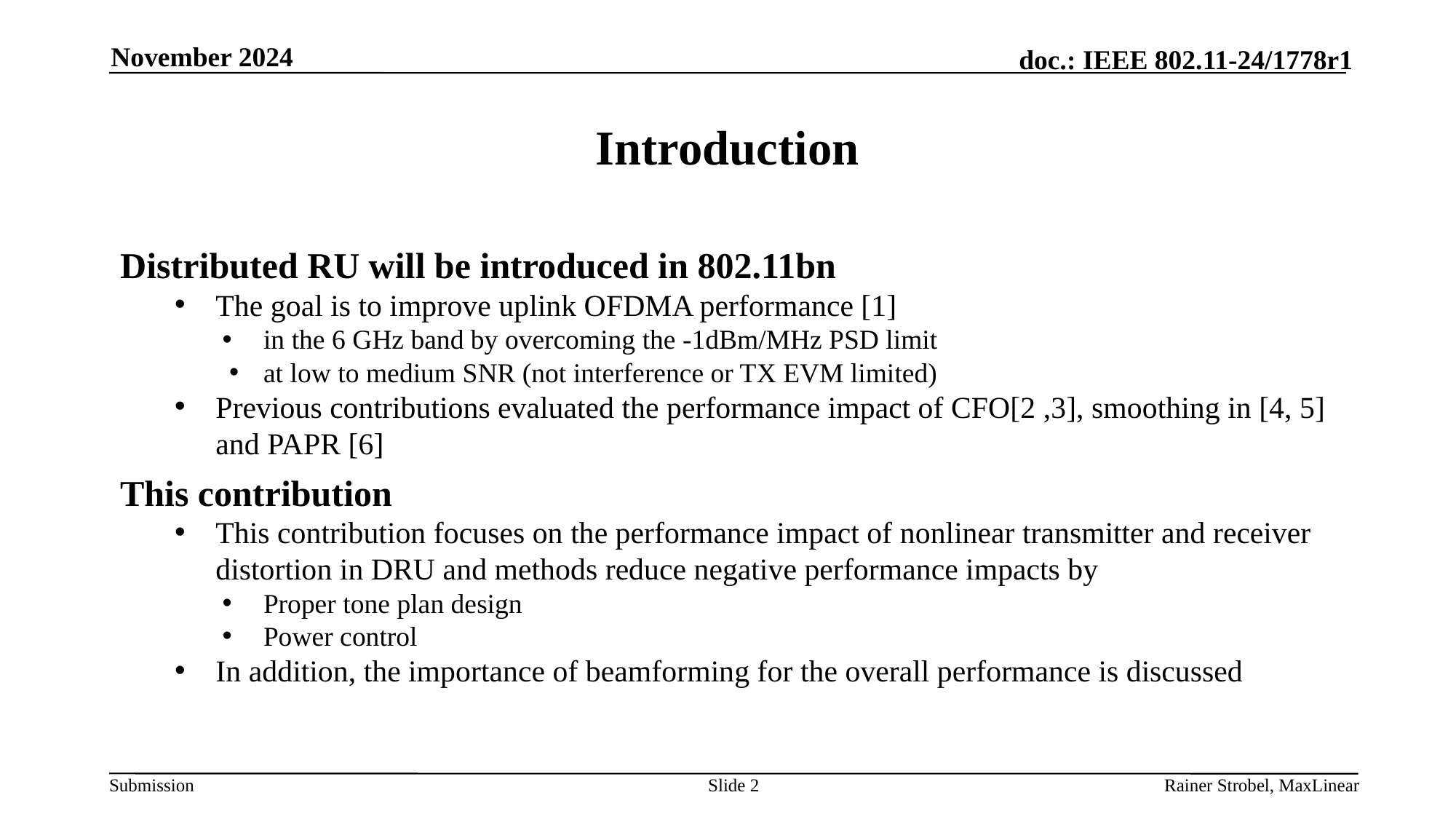

November 2024
# Introduction
Distributed RU will be introduced in 802.11bn
The goal is to improve uplink OFDMA performance [1]
in the 6 GHz band by overcoming the -1dBm/MHz PSD limit
at low to medium SNR (not interference or TX EVM limited)
Previous contributions evaluated the performance impact of CFO[2 ,3], smoothing in [4, 5] and PAPR [6]
This contribution
This contribution focuses on the performance impact of nonlinear transmitter and receiver distortion in DRU and methods reduce negative performance impacts by
Proper tone plan design
Power control
In addition, the importance of beamforming for the overall performance is discussed
Slide 2
Rainer Strobel, MaxLinear